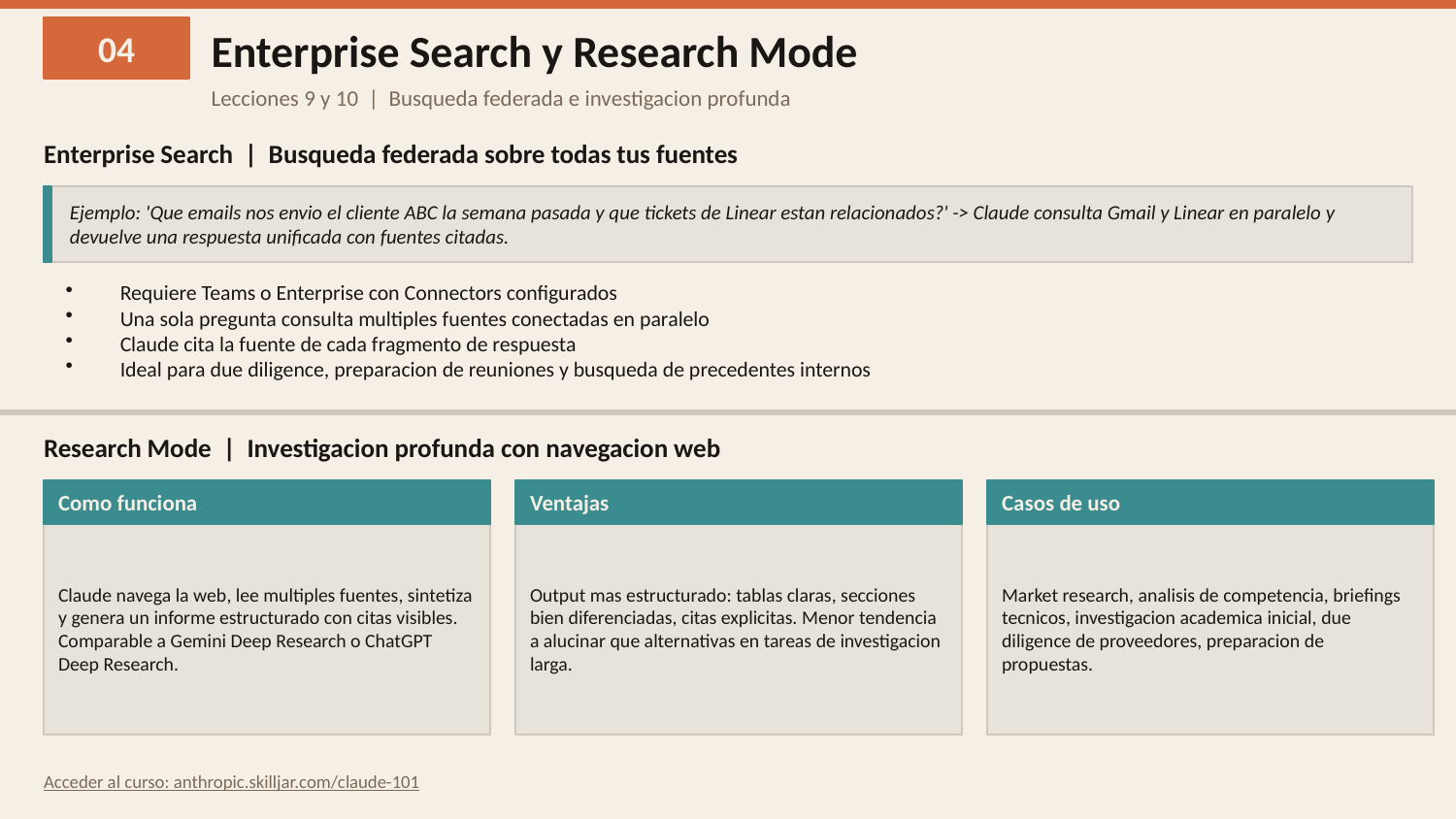

04
Enterprise Search y Research Mode
Lecciones 9 y 10  |  Busqueda federada e investigacion profunda
Enterprise Search  |  Busqueda federada sobre todas tus fuentes

Ejemplo: 'Que emails nos envio el cliente ABC la semana pasada y que tickets de Linear estan relacionados?' -> Claude consulta Gmail y Linear en paralelo y devuelve una respuesta unificada con fuentes citadas.
Requiere Teams o Enterprise con Connectors configurados
Una sola pregunta consulta multiples fuentes conectadas en paralelo
Claude cita la fuente de cada fragmento de respuesta
Ideal para due diligence, preparacion de reuniones y busqueda de precedentes internos

Research Mode  |  Investigacion profunda con navegacion web

Como funciona

Ventajas

Casos de uso
Claude navega la web, lee multiples fuentes, sintetiza y genera un informe estructurado con citas visibles. Comparable a Gemini Deep Research o ChatGPT Deep Research.
Output mas estructurado: tablas claras, secciones bien diferenciadas, citas explicitas. Menor tendencia a alucinar que alternativas en tareas de investigacion larga.
Market research, analisis de competencia, briefings tecnicos, investigacion academica inicial, due diligence de proveedores, preparacion de propuestas.
Acceder al curso: anthropic.skilljar.com/claude-101